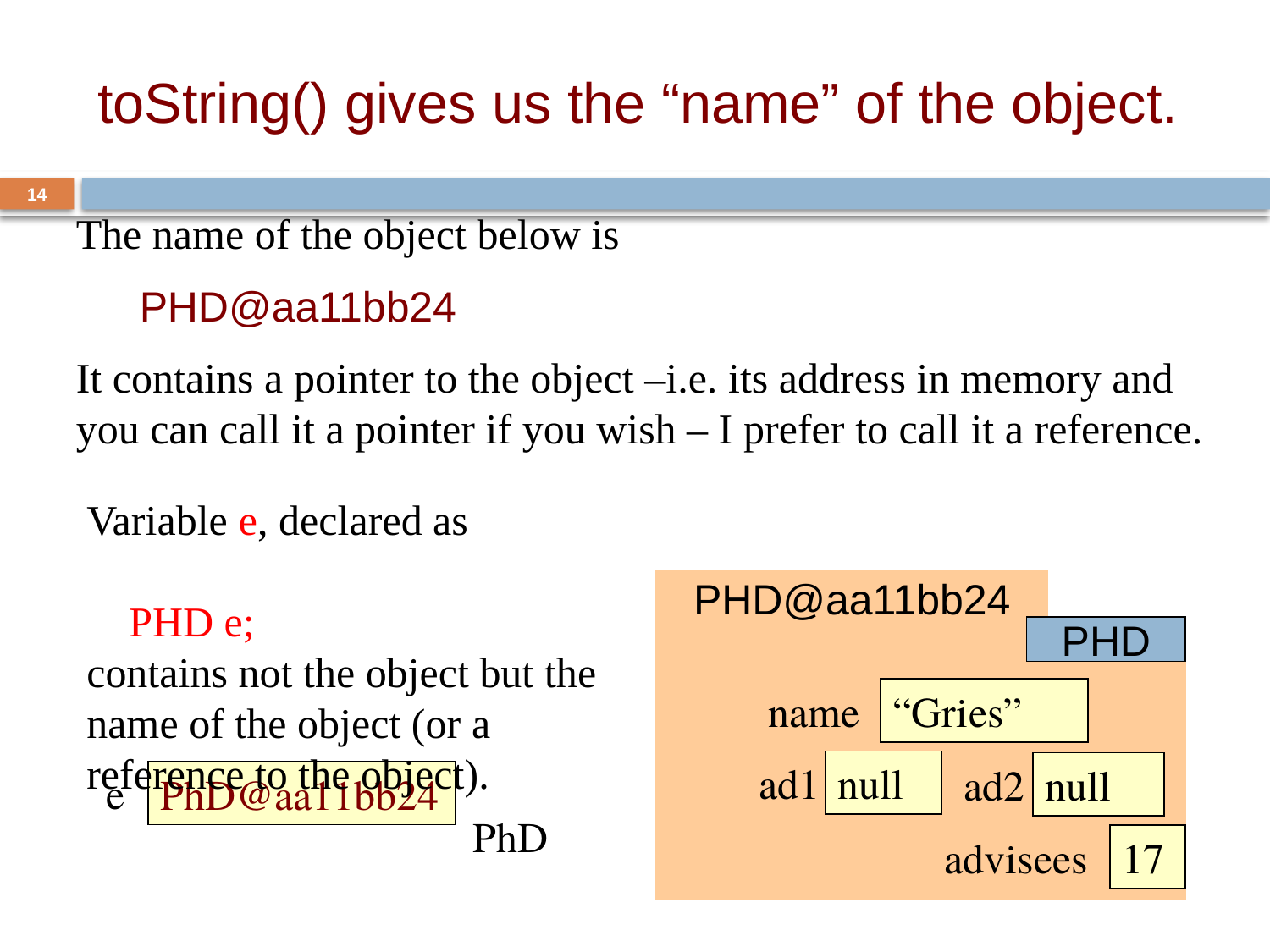

# toString() gives us the “name” of the object.
14
The name of the object below is
      PHD@aa11bb24
It contains a pointer to the object –i.e. its address in memory and you can call it a pointer if you wish – I prefer to call it a reference.
Variable e, declared as
    PHD e;
contains not the object but the name of the object (or a reference to the object).
e
PhD@aa11bb24
PhD
PHD@aa11bb24

PHD
name
“Gries”
ad1
null
ad2
null
advisees
17